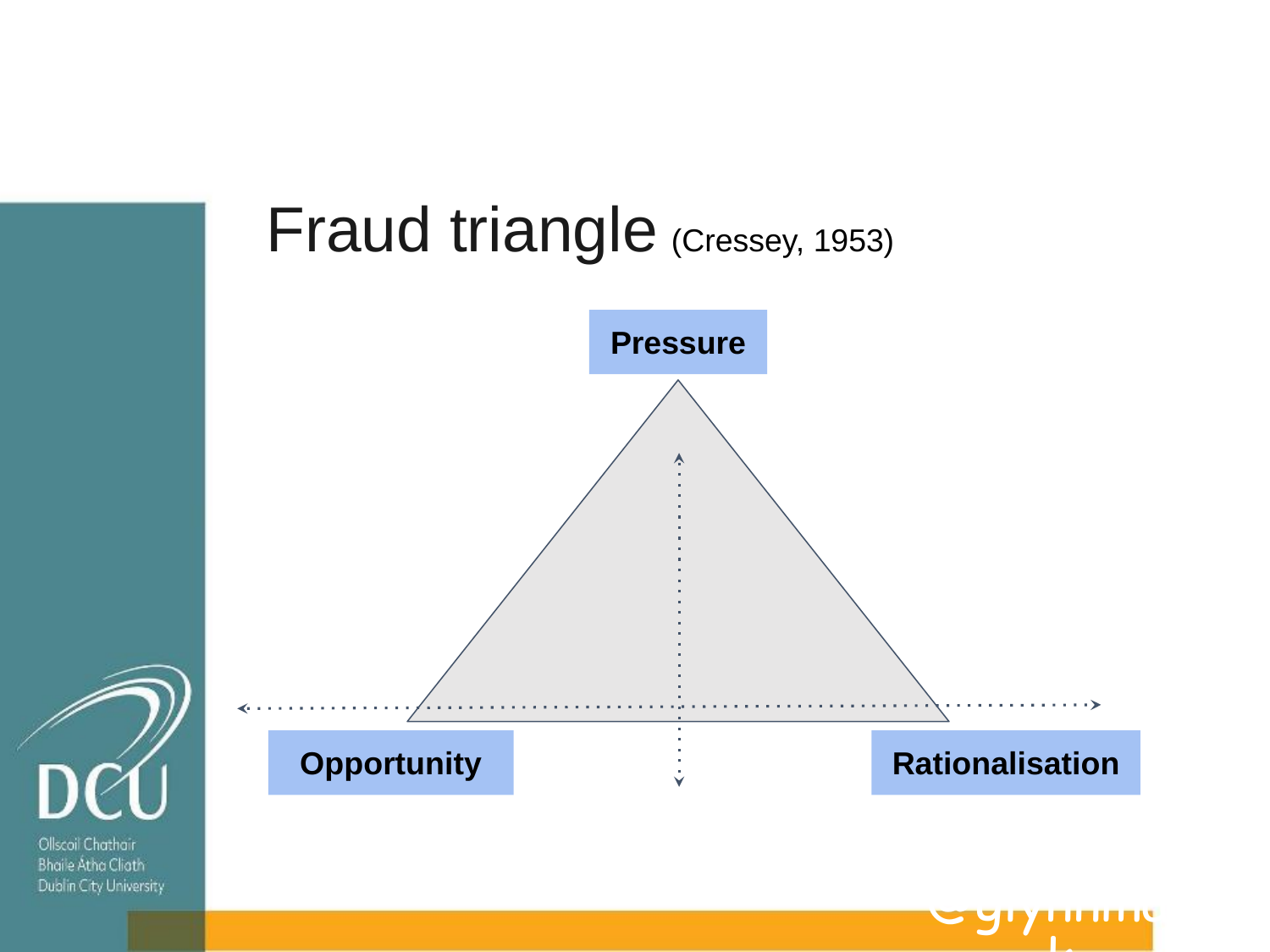

# Fraud triangle (Cressey, 1953)
Pressure

Opportunity
Rationalisation